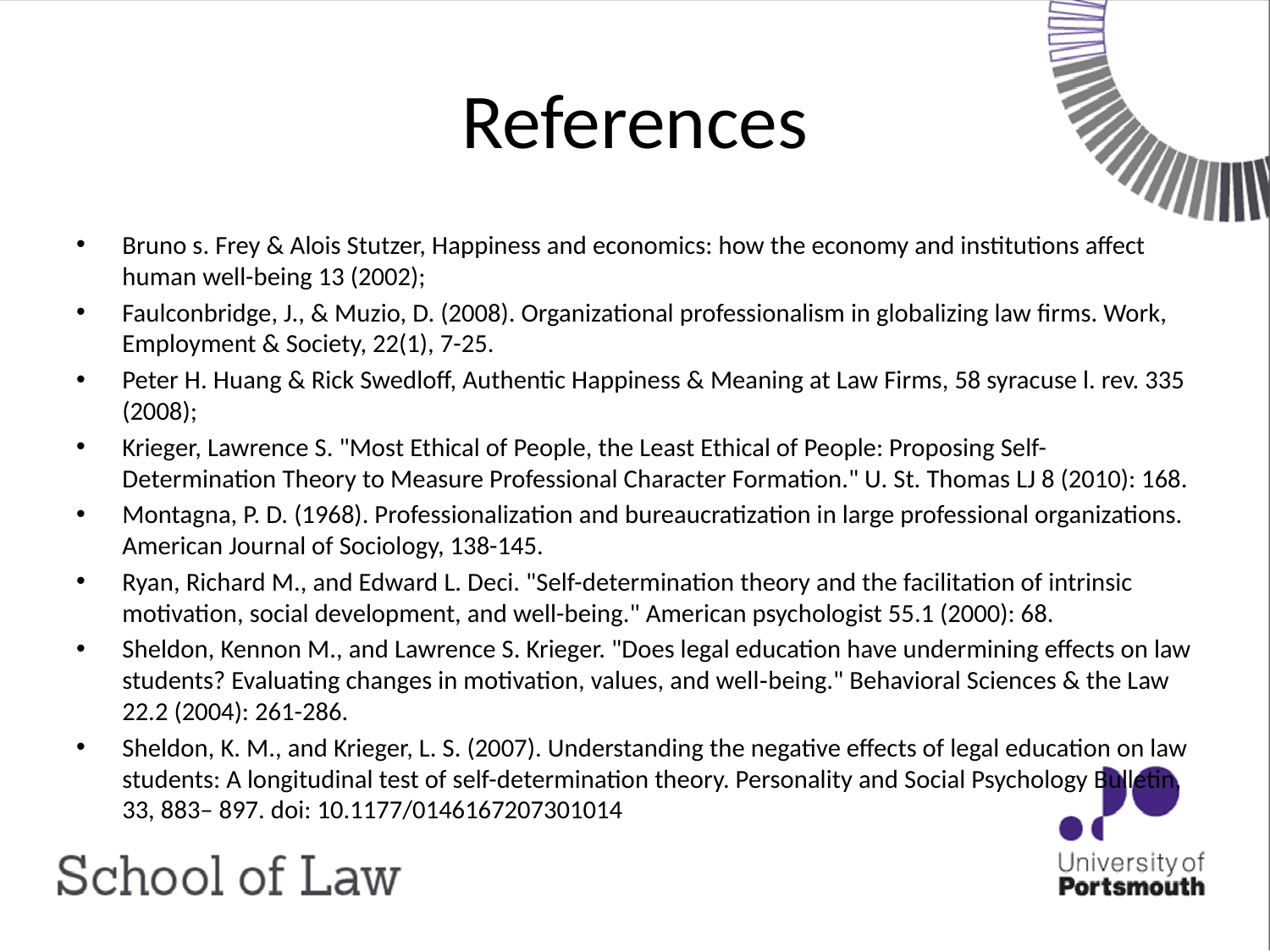

# References
Bruno s. Frey & Alois Stutzer, Happiness and economics: how the economy and institutions affect human well-being 13 (2002);
Faulconbridge, J., & Muzio, D. (2008). Organizational professionalism in globalizing law firms. Work, Employment & Society, 22(1), 7-25.
Peter H. Huang & Rick Swedloff, Authentic Happiness & Meaning at Law Firms, 58 syracuse l. rev. 335 (2008);
Krieger, Lawrence S. "Most Ethical of People, the Least Ethical of People: Proposing Self-Determination Theory to Measure Professional Character Formation." U. St. Thomas LJ 8 (2010): 168.
Montagna, P. D. (1968). Professionalization and bureaucratization in large professional organizations. American Journal of Sociology, 138-145.
Ryan, Richard M., and Edward L. Deci. "Self-determination theory and the facilitation of intrinsic motivation, social development, and well-being." American psychologist 55.1 (2000): 68.
Sheldon, Kennon M., and Lawrence S. Krieger. "Does legal education have undermining effects on law students? Evaluating changes in motivation, values, and well‐being." Behavioral Sciences & the Law 22.2 (2004): 261-286.
Sheldon, K. M., and Krieger, L. S. (2007). Understanding the negative effects of legal education on law students: A longitudinal test of self-determination theory. Personality and Social Psychology Bulletin, 33, 883– 897. doi: 10.1177/0146167207301014